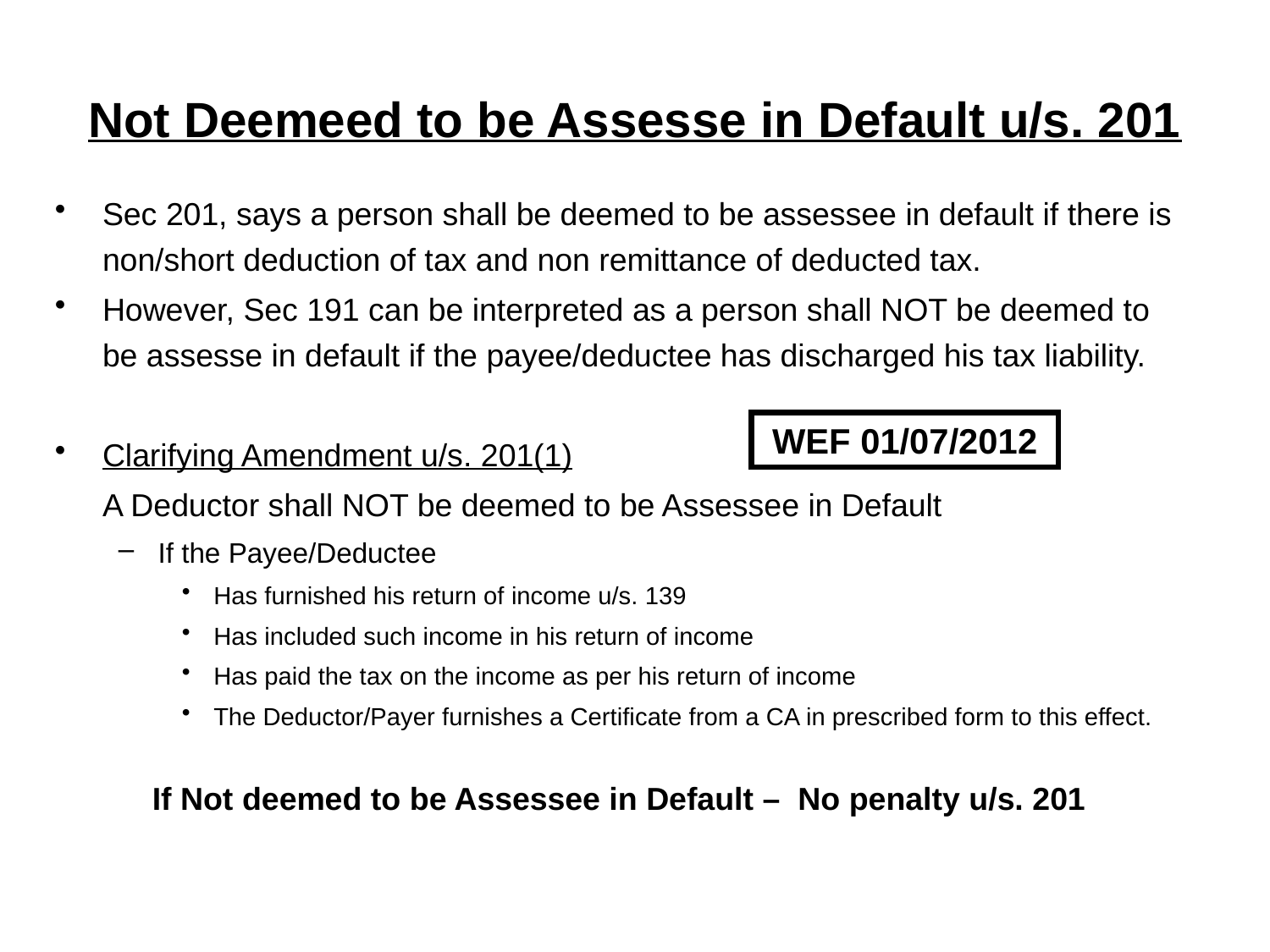

# Not Deemeed to be Assesse in Default u/s. 201
Sec 201, says a person shall be deemed to be assessee in default if there is non/short deduction of tax and non remittance of deducted tax.
However, Sec 191 can be interpreted as a person shall NOT be deemed to be assesse in default if the payee/deductee has discharged his tax liability.

Clarifying Amendment u/s. 201(1)
	A Deductor shall NOT be deemed to be Assessee in Default
If the Payee/Deductee
Has furnished his return of income u/s. 139
Has included such income in his return of income
Has paid the tax on the income as per his return of income
The Deductor/Payer furnishes a Certificate from a CA in prescribed form to this effect.

If Not deemed to be Assessee in Default –  No penalty u/s. 201

WEF 01/07/2012